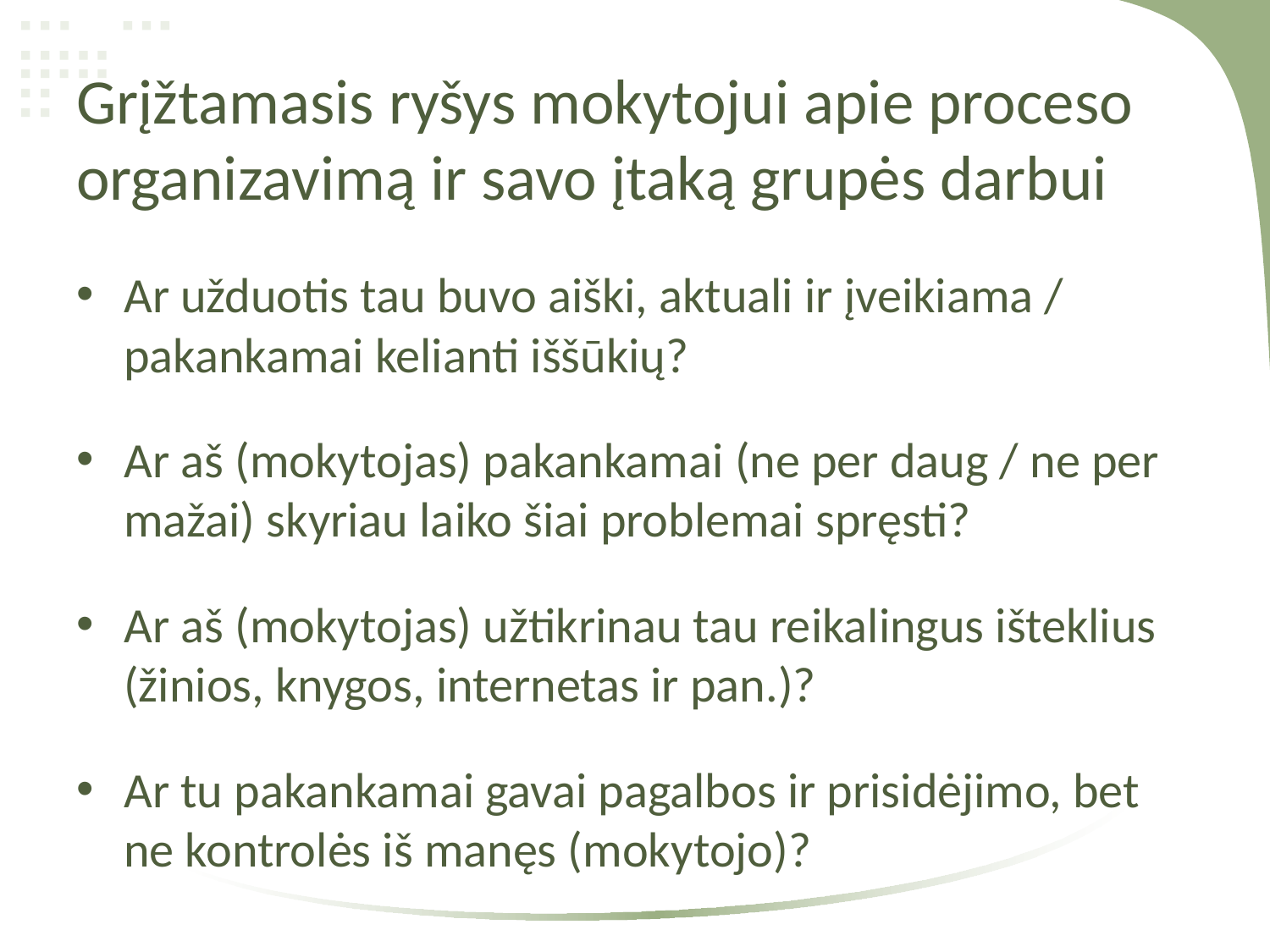

# Grįžtamasis ryšys mokytojui apie proceso organizavimą ir savo įtaką grupės darbui
Ar užduotis tau buvo aiški, aktuali ir įveikiama / pakankamai kelianti iššūkių?

Ar aš (mokytojas) pakankamai (ne per daug / ne per mažai) skyriau laiko šiai problemai spręsti?

Ar aš (mokytojas) užtikrinau tau reikalingus išteklius (žinios, knygos, internetas ir pan.)?

Ar tu pakankamai gavai pagalbos ir prisidėjimo, bet ne kontrolės iš manęs (mokytojo)?